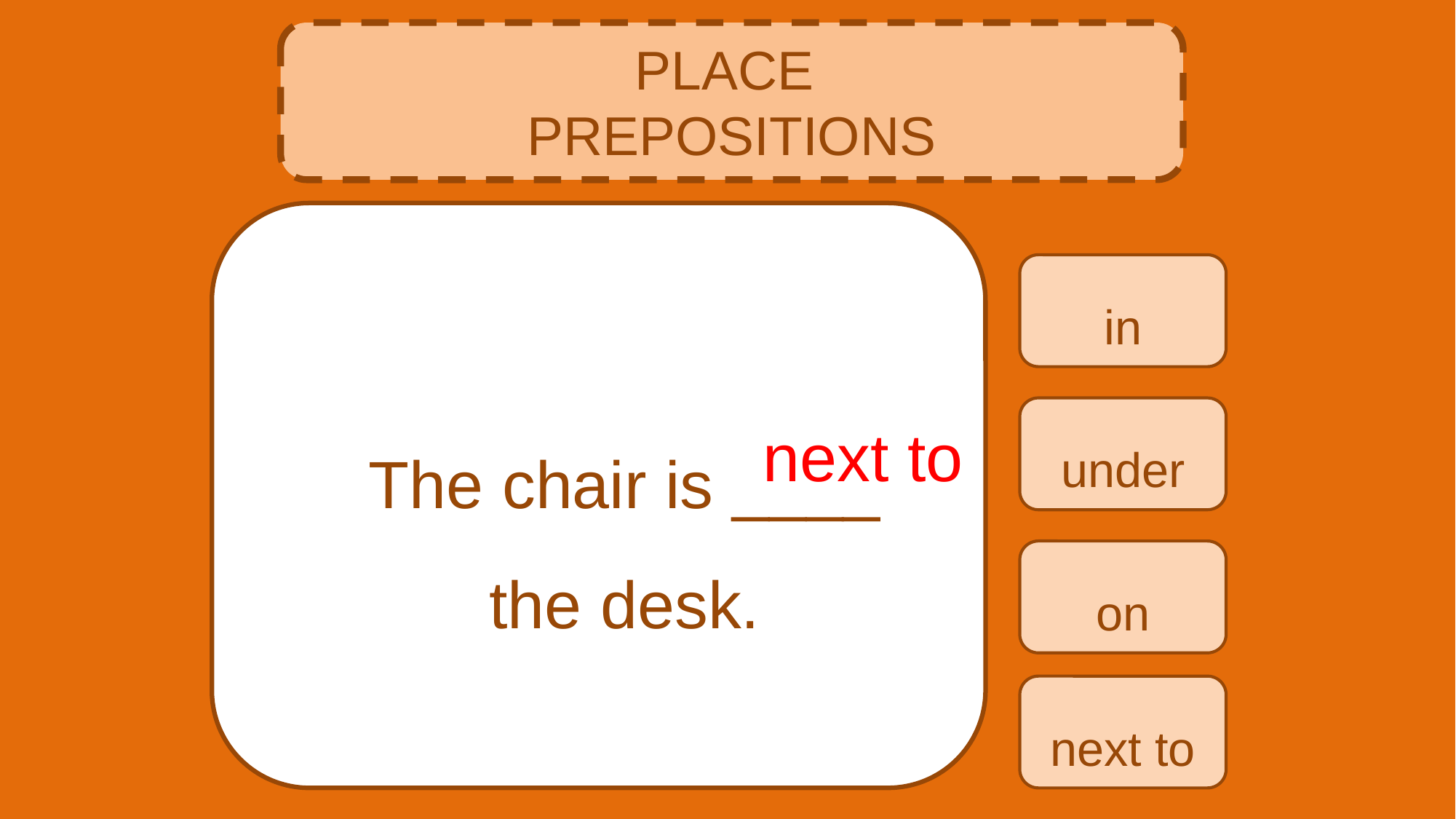

PLACE
PREPOSITIONS

in
next to
The chair is ____ the desk.
under
on
next to